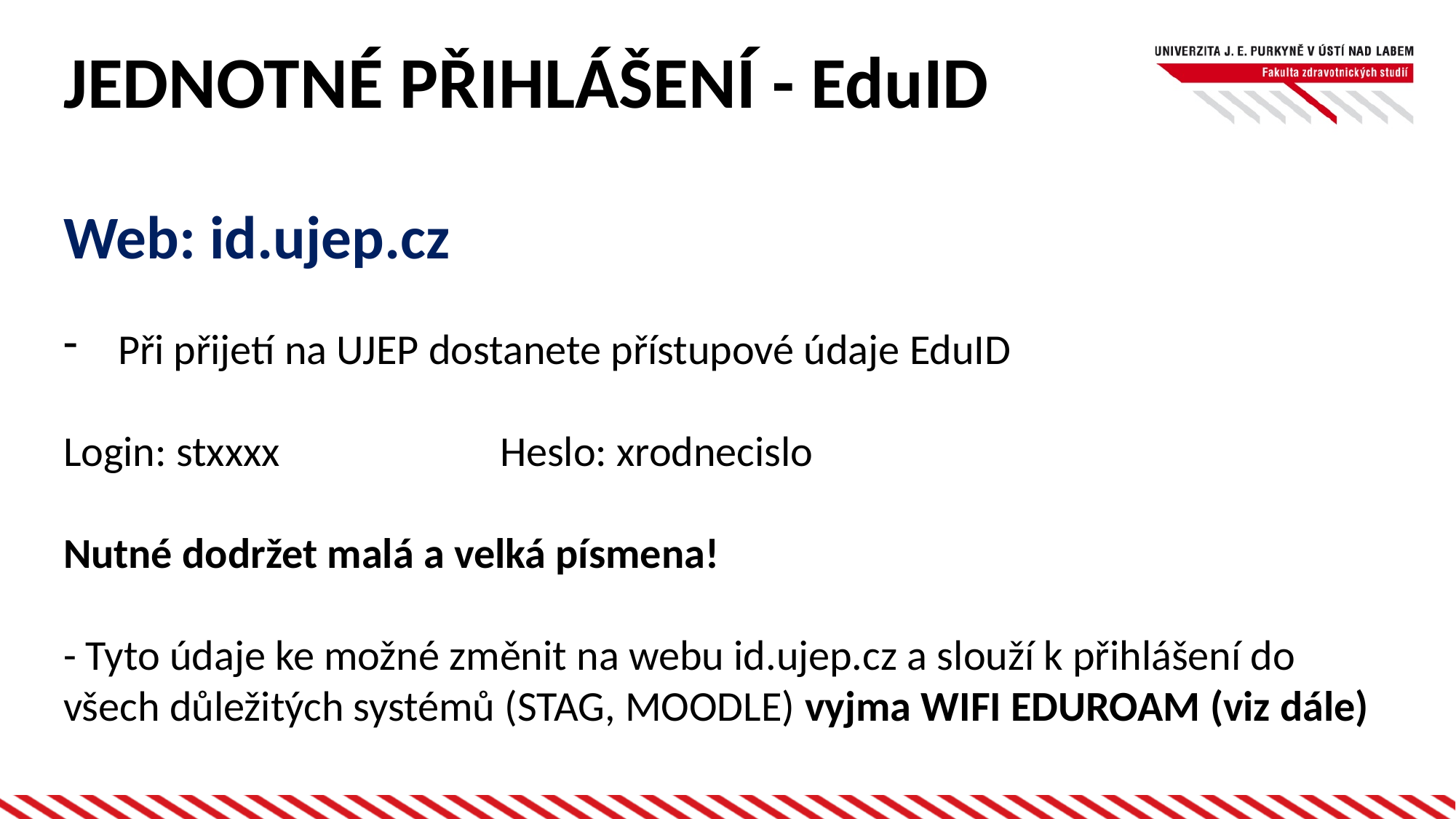

JEDNOTNÉ PŘIHLÁŠENÍ - EduID
Web: id.ujep.cz

Při přijetí na UJEP dostanete přístupové údaje EduID

Login: stxxxx			Heslo: xrodnecislo

Nutné dodržet malá a velká písmena!

- Tyto údaje ke možné změnit na webu id.ujep.cz a slouží k přihlášení do všech důležitých systémů (STAG, MOODLE) vyjma WIFI EDUROAM (viz dále)